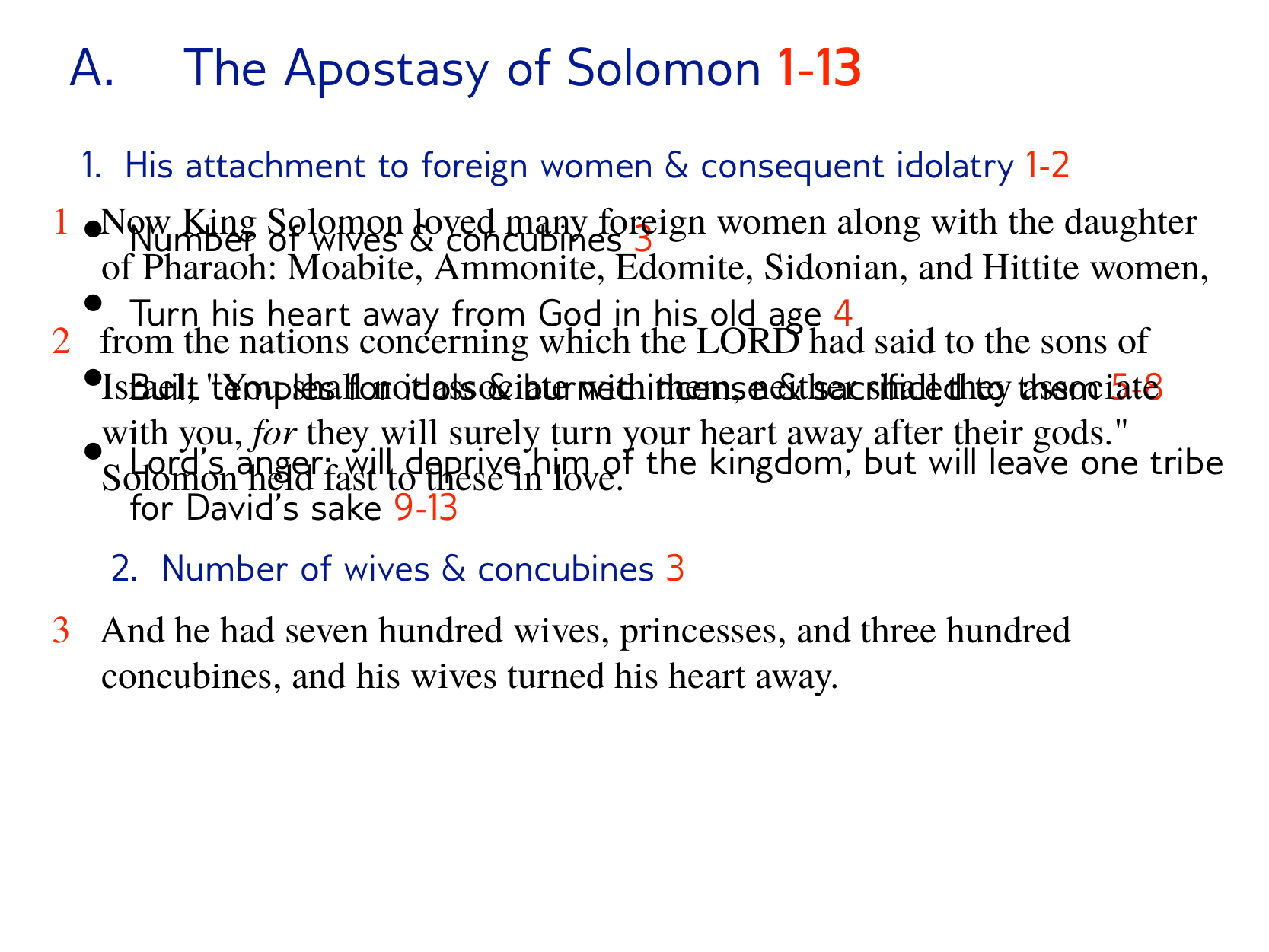

# A.	The Apostasy of Solomon 1-13
1.  His attachment to foreign women & consequent idolatry 1-2
Number of wives & concubines 3
Turn his heart away from God in his old age 4
Built temples for idols & burned incense & sacrificed to them 5-8
Lord’s anger: will deprive him of the kingdom, but will leave one tribe for David’s sake 9-13
1   Now King Solomon loved many foreign women along with the daughter of Pharaoh: Moabite, Ammonite, Edomite, Sidonian, and Hittite women,
2   from the nations concerning which the LORD had said to the sons of Israel, "You shall not associate with them, neither shall they associate with you, for they will surely turn your heart away after their gods." Solomon held fast to these in love.
2.  Number of wives & concubines 3
3   And he had seven hundred wives, princesses, and three hundred concubines, and his wives turned his heart away.